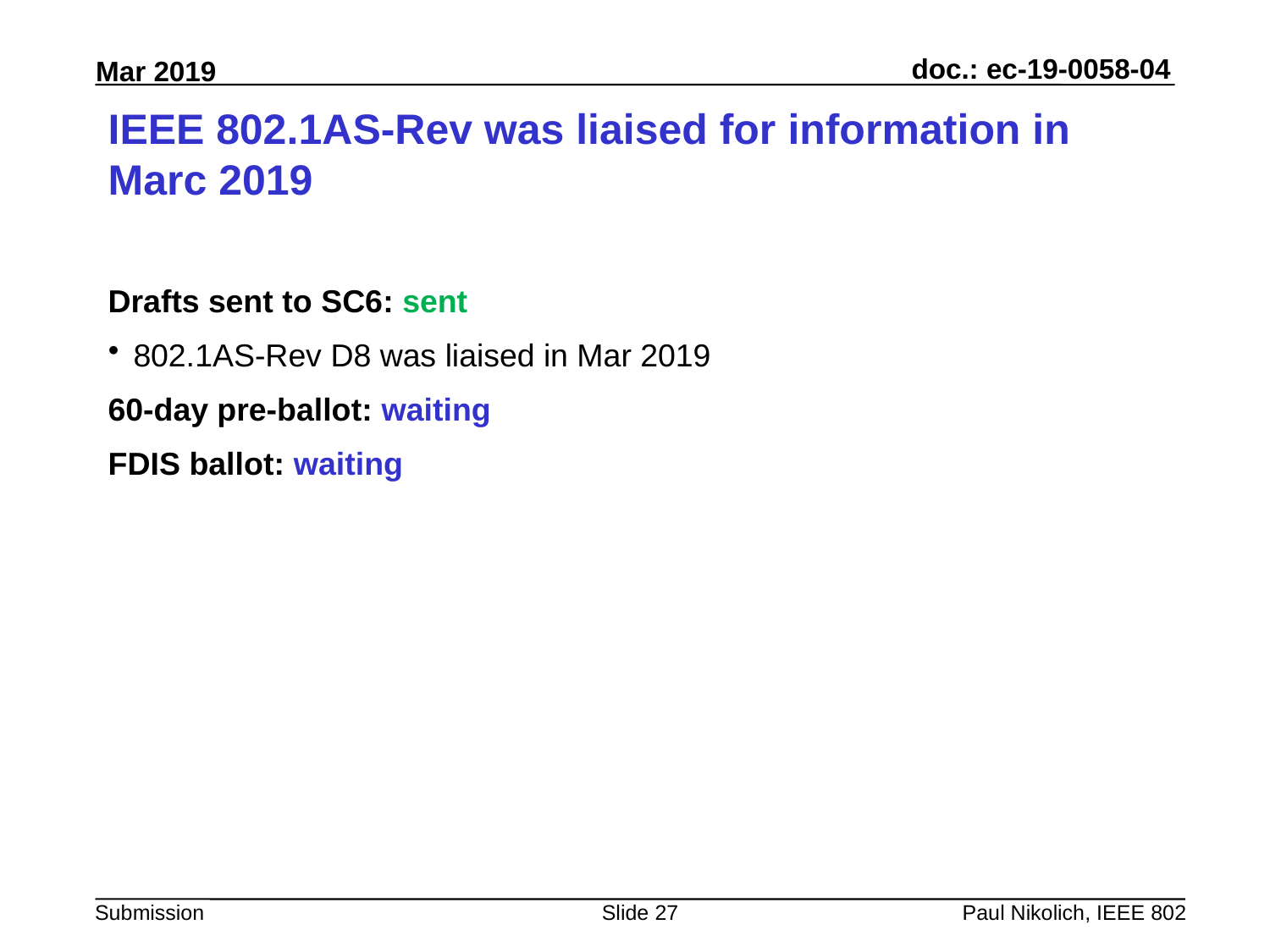

# IEEE 802.1AS-Rev was liaised for information in Marc 2019
Drafts sent to SC6: sent
802.1AS-Rev D8 was liaised in Mar 2019
60-day pre-ballot: waiting
FDIS ballot: waiting
Slide 27
Paul Nikolich, IEEE 802